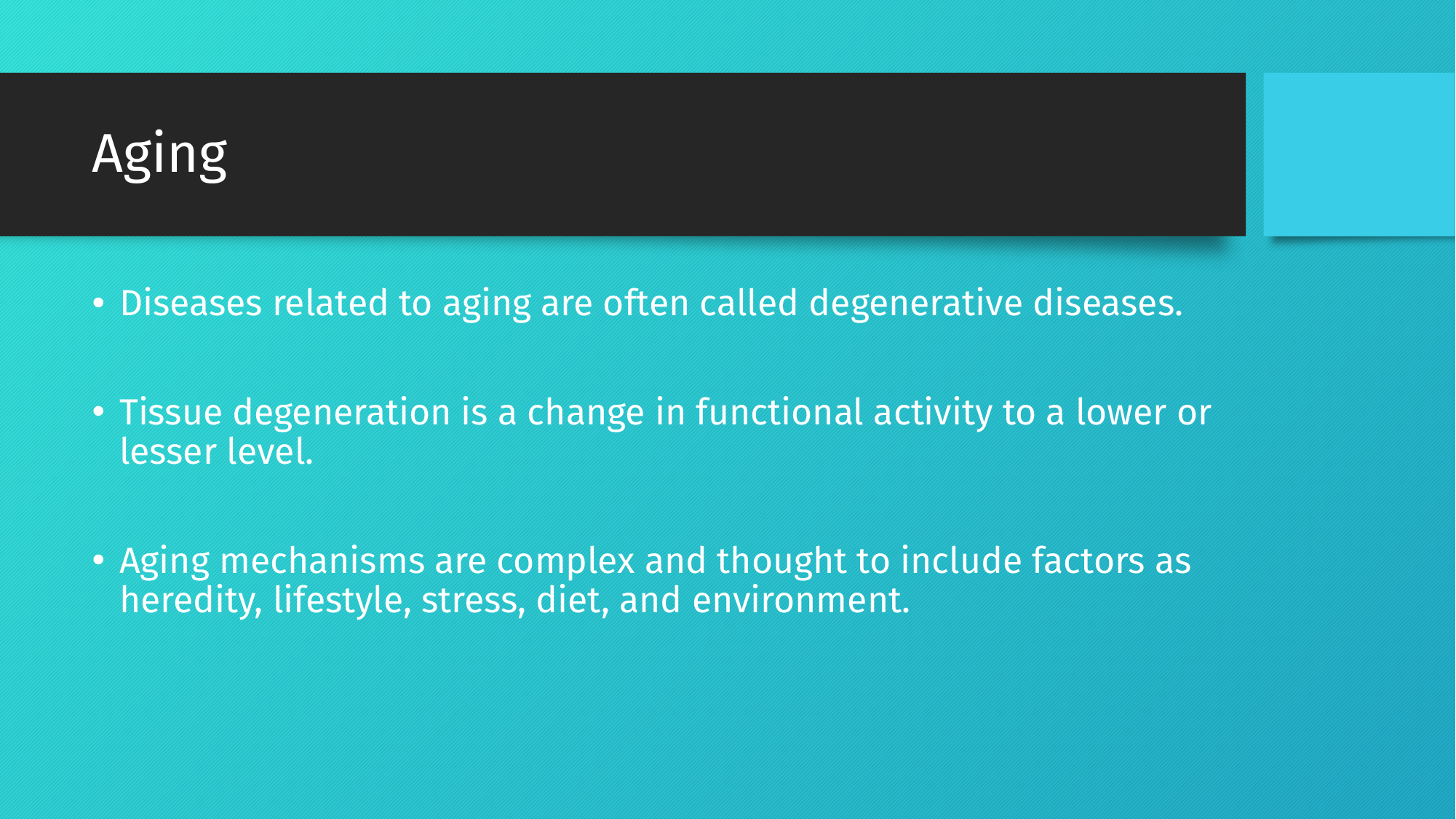

# Aging
Diseases related to aging are often called degenerative diseases.

Tissue degeneration is a change in functional activity to a lower or lesser level.

Aging mechanisms are complex and thought to include factors as heredity, lifestyle, stress, diet, and environment.